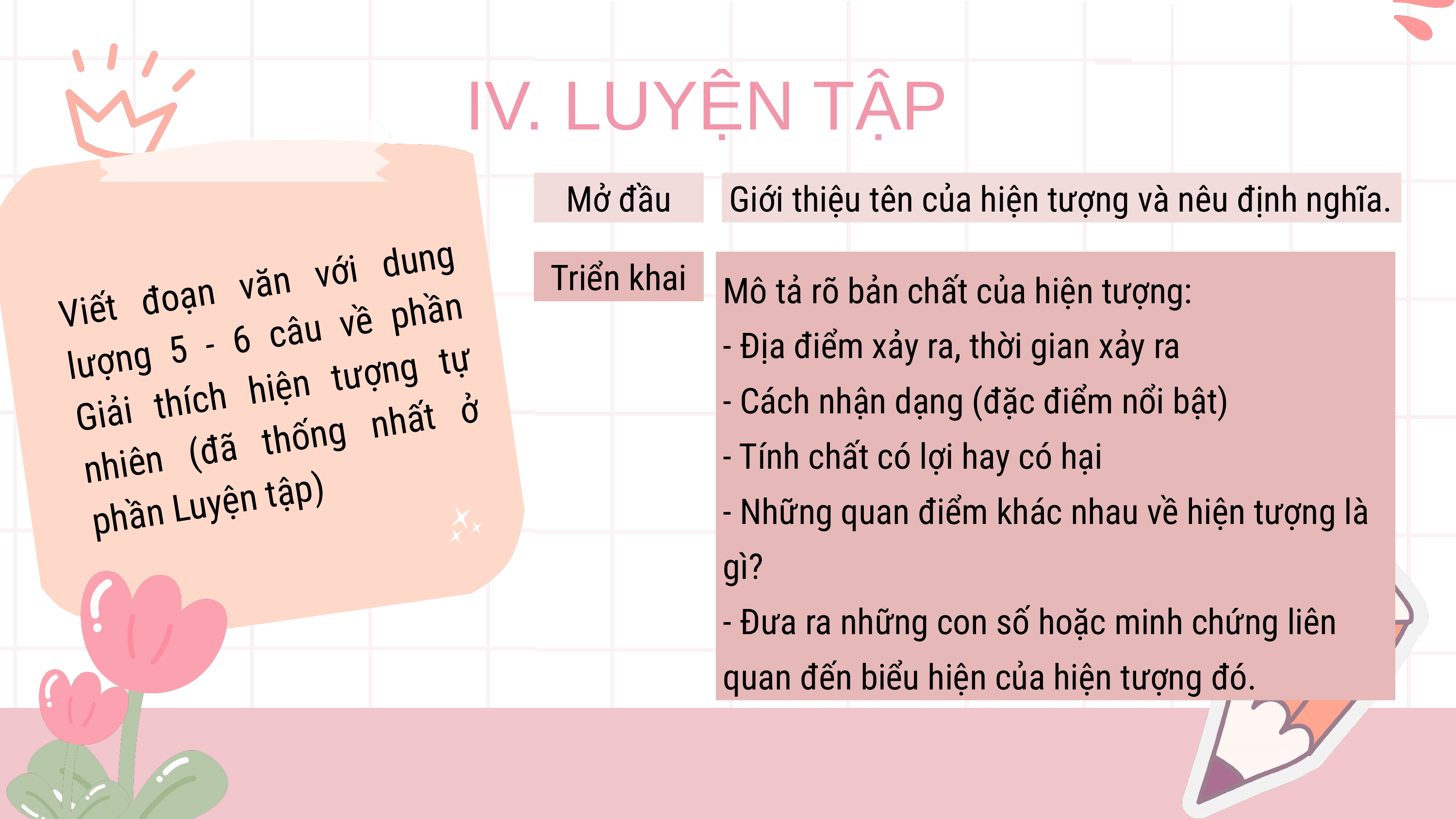

IV. LUYỆN TẬP

Viết đoạn văn với dung lượng 5 - 6 câu về phần Giải thích hiện tượng tự nhiên (đã thống nhất ở phần Luyện tập)
Mở đầu
Giới thiệu tên của hiện tượng và nêu định nghĩa.
Triển khai
Mô tả rõ bản chất của hiện tượng:
- Địa điểm xảy ra, thời gian xảy ra
- Cách nhận dạng (đặc điểm nổi bật)
- Tính chất có lợi hay có hại
- Những quan điểm khác nhau về hiện tượng là gì?
- Đưa ra những con số hoặc minh chứng liên quan đến biểu hiện của hiện tượng đó.